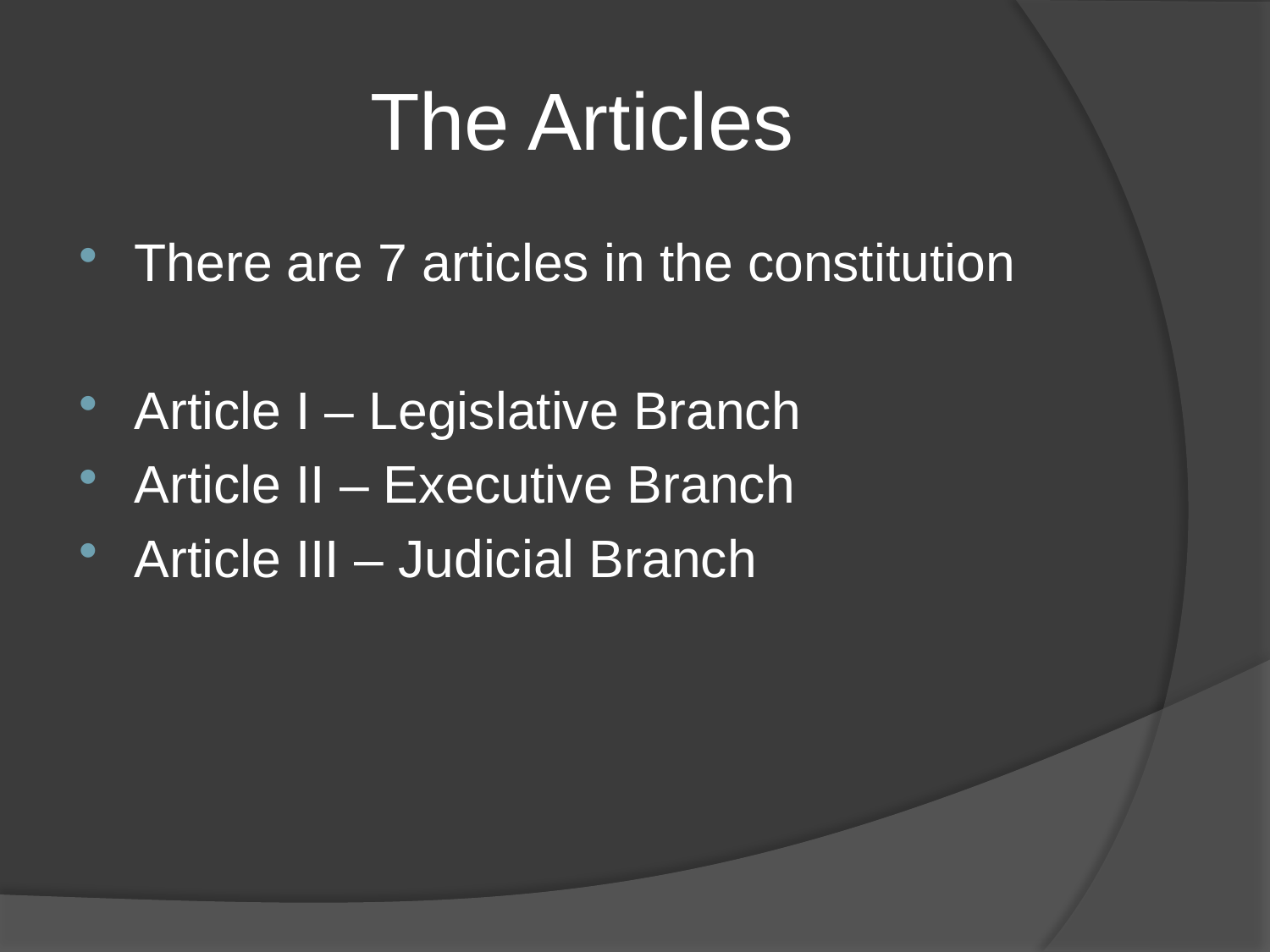

# The Articles
There are 7 articles in the constitution

Article I – Legislative Branch
Article II – Executive Branch
Article III – Judicial Branch